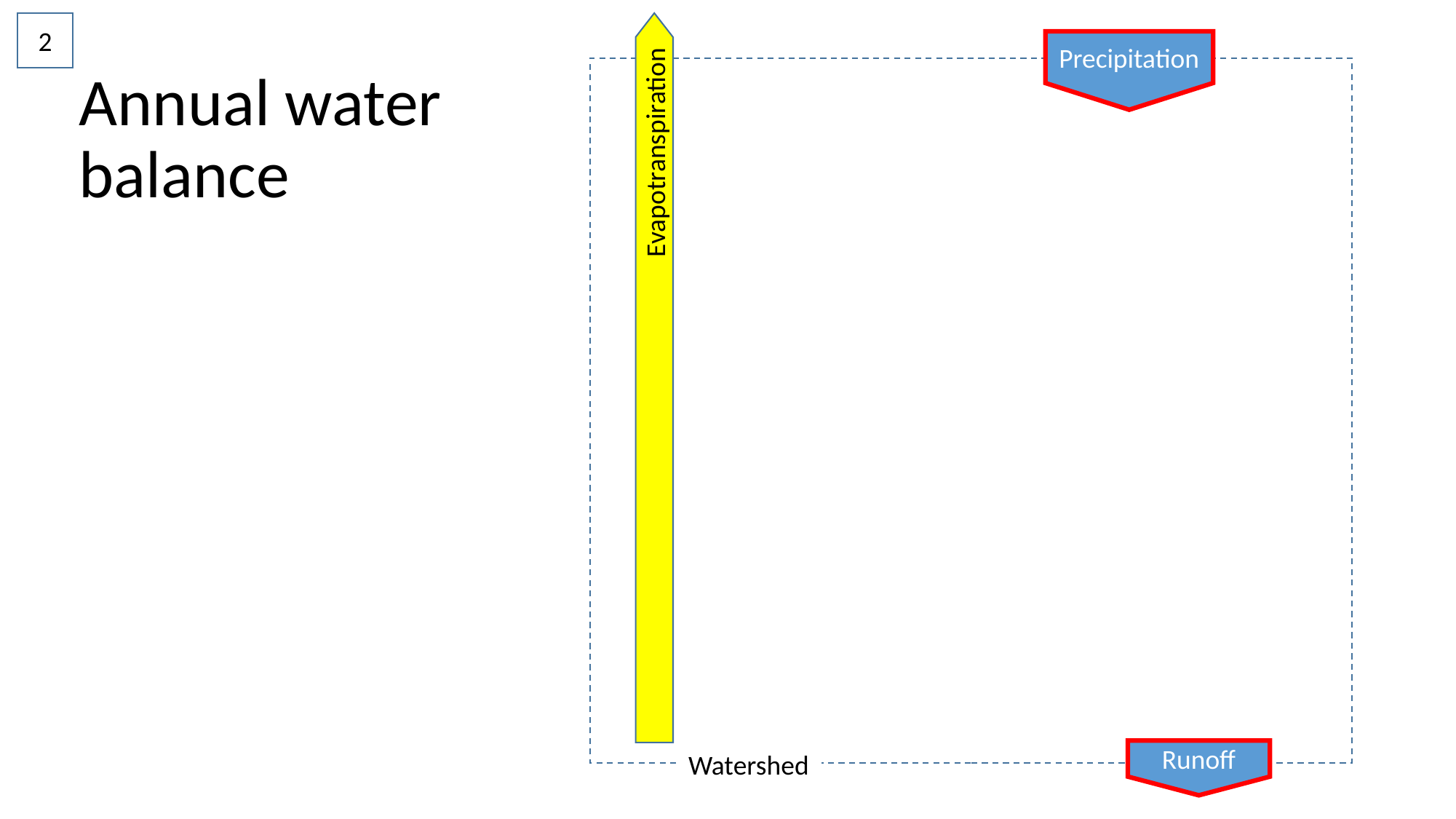

2
Precipitation
# Annual water balance

Evapotranspiration
Runoff
Watershed